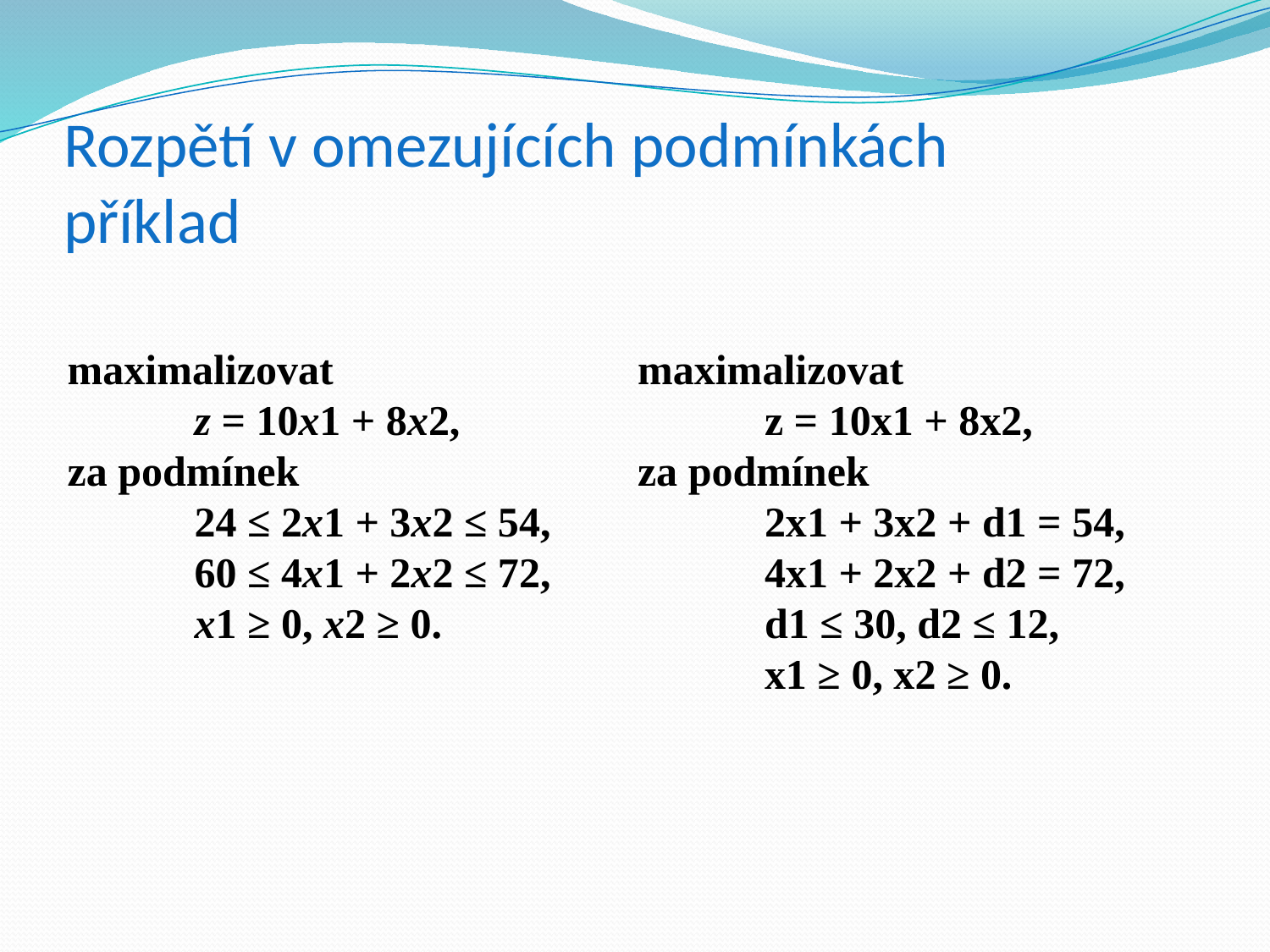

# Rozpětí v omezujících podmínkách příklad

maximalizovat
	z = 10x1 + 8x2,
za podmínek
	24 ≤ 2x1 + 3x2 ≤ 54,
	60 ≤ 4x1 + 2x2 ≤ 72,
	x1 ≥ 0, x2 ≥ 0.
maximalizovat
	z = 10x1 + 8x2,
za podmínek
	2x1 + 3x2 + d1 = 54,
	4x1 + 2x2 + d2 = 72,
	d1 ≤ 30, d2 ≤ 12,
	x1 ≥ 0, x2 ≥ 0.